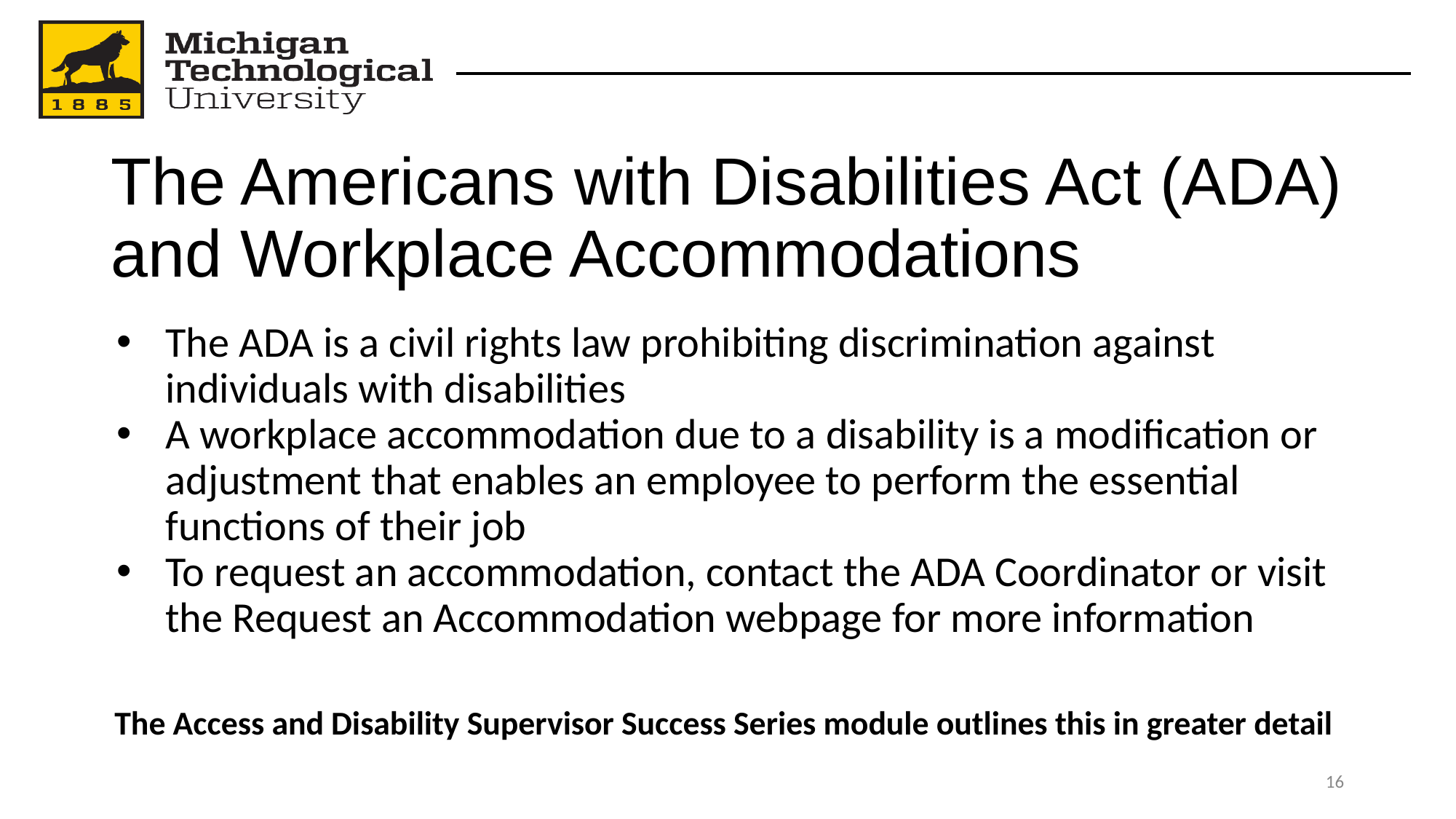

# The Americans with Disabilities Act (ADA) and Workplace Accommodations

The ADA is a civil rights law prohibiting discrimination against individuals with disabilities
A workplace accommodation due to a disability is a modification or adjustment that enables an employee to perform the essential functions of their job
To request an accommodation, contact the ADA Coordinator or visit the Request an Accommodation webpage for more information

The Access and Disability Supervisor Success Series module outlines this in greater detail
16